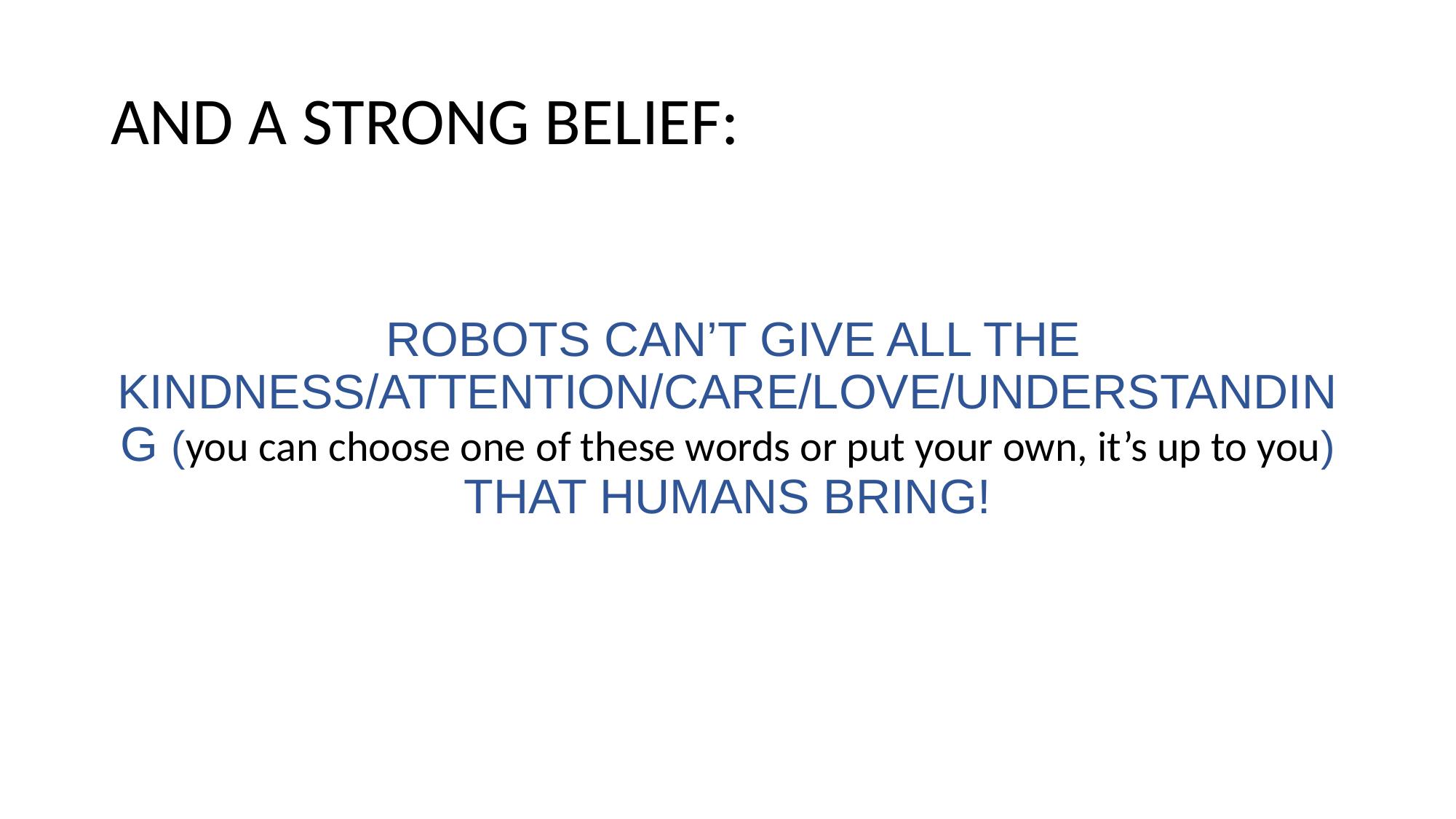

# AND A STRONG BELIEF:
 ROBOTS CAN’T GIVE ALL THE KINDNESS/ATTENTION/CARE/LOVE/UNDERSTANDING (you can choose one of these words or put your own, it’s up to you) THAT HUMANS BRING!